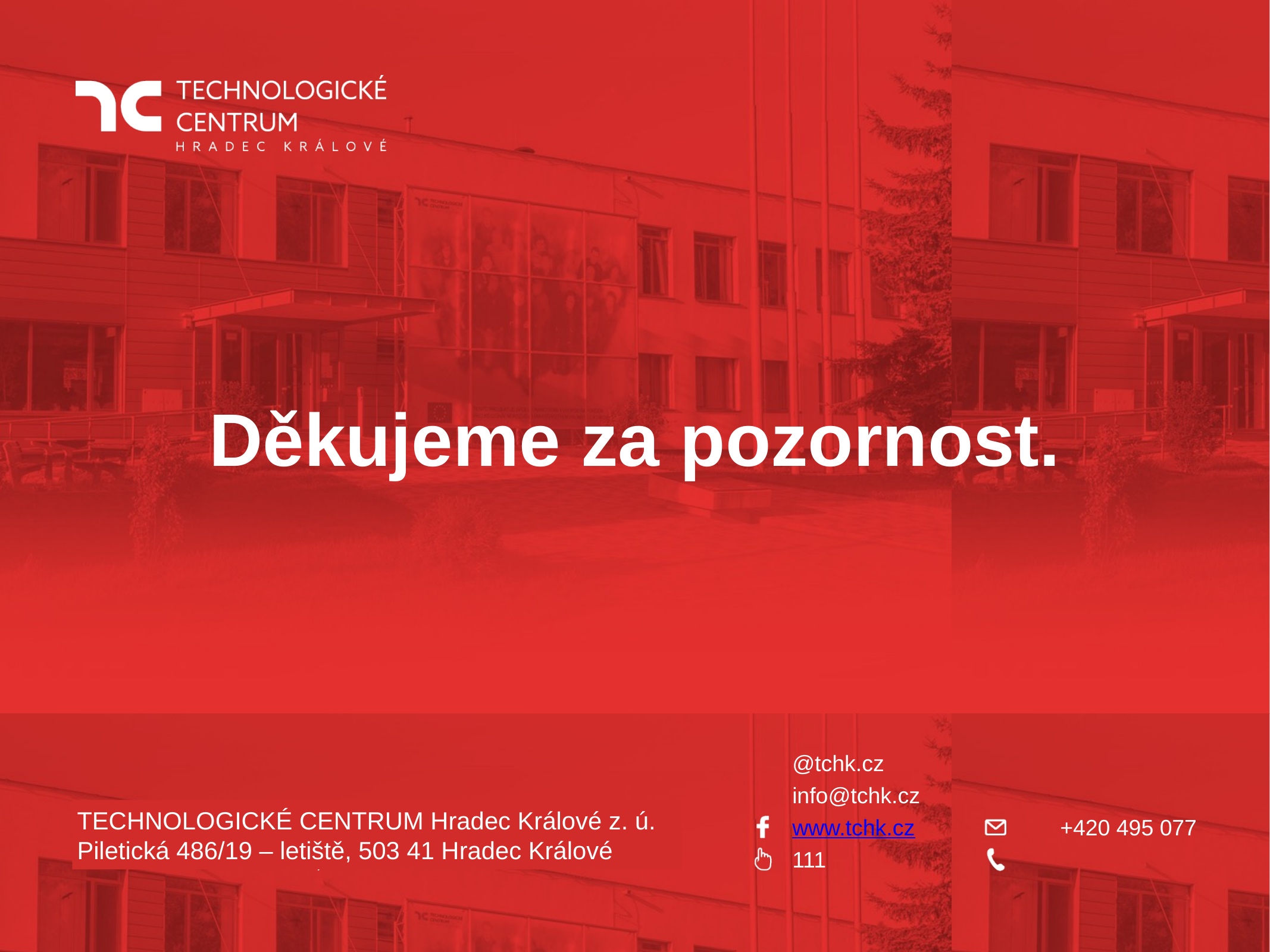

Děkujeme za pozornost.
TECHNOLOGICKÉ CENTRUM Hradec Králové z. ú.
Piletická 486/19 – letiště, 503 41 Hradec Králové